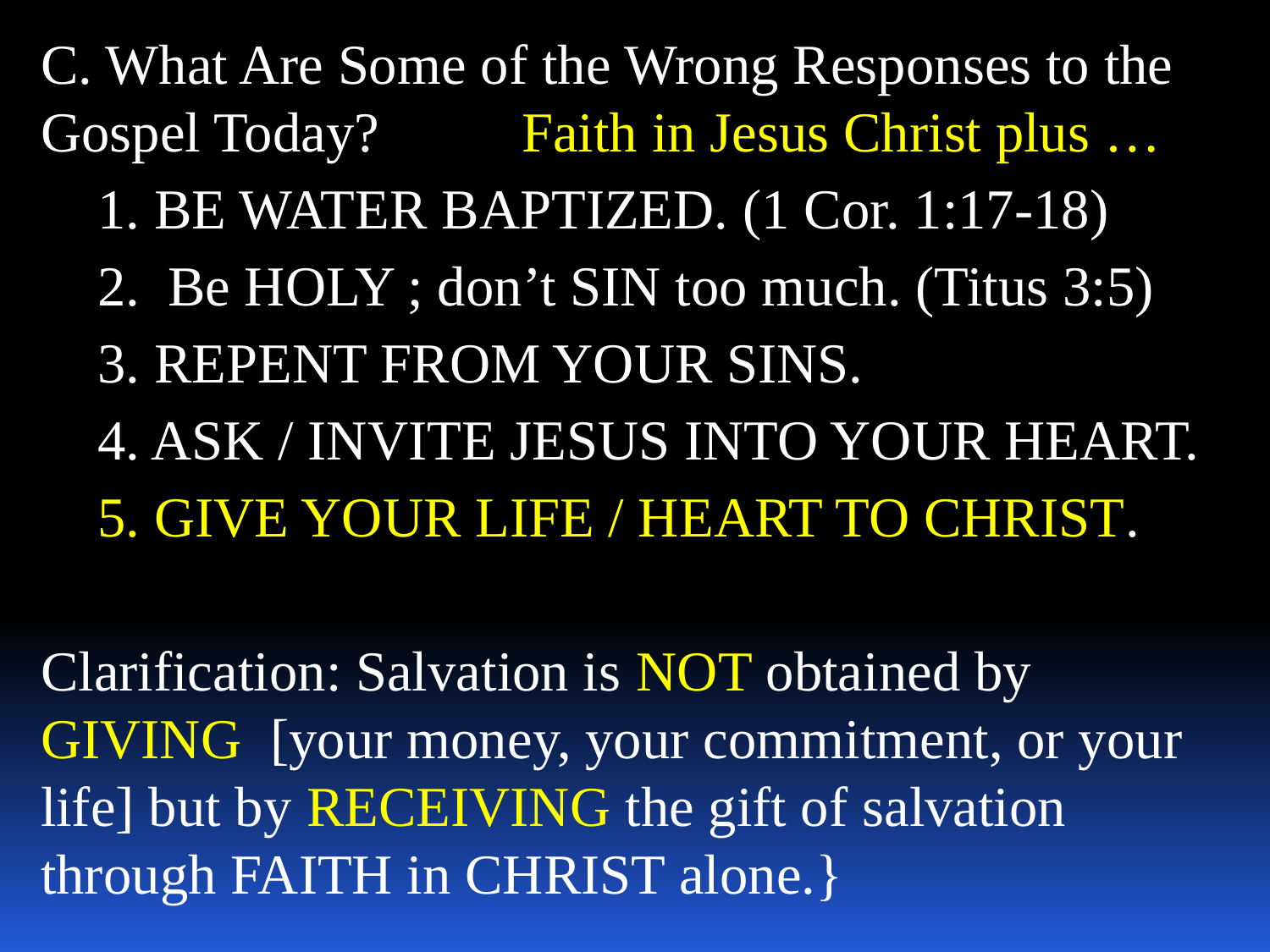

C. What Are Some of the Wrong Responses to the Gospel Today?          Faith in Jesus Christ plus …
    1. BE WATER BAPTIZED. (1 Cor. 1:17-18)
    2.	Be HOLY ; don’t SIN too much. (Titus 3:5)
    3. REPENT FROM YOUR SINS.
    4. ASK / INVITE JESUS INTO YOUR HEART.
    5. GIVE YOUR LIFE / HEART TO CHRIST.

Clarification: Salvation is NOT obtained by GIVING  [your money, your commitment, or your life] but by RECEIVING the gift of salvation through FAITH in CHRIST alone.}